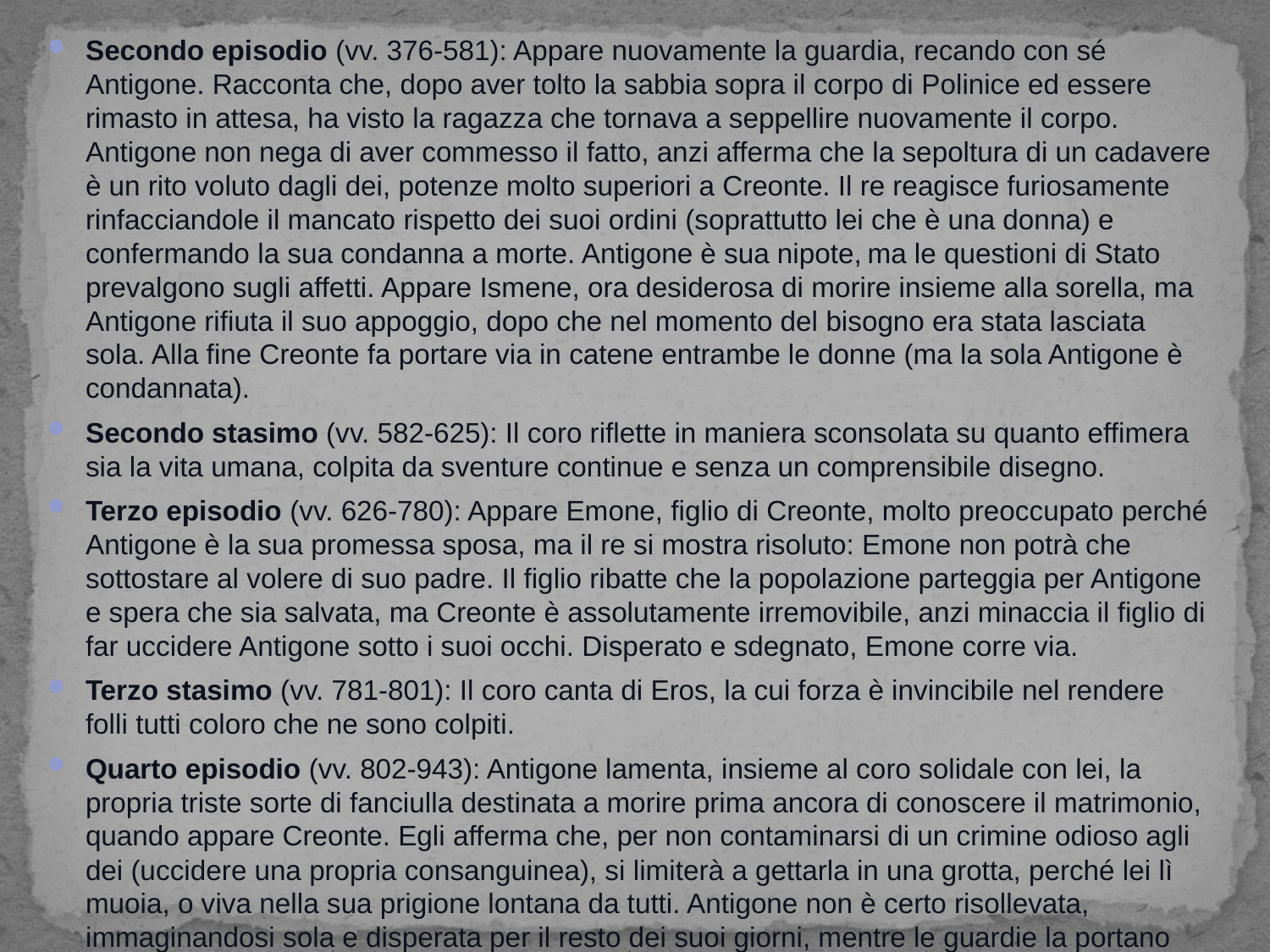

Secondo episodio (vv. 376-581): Appare nuovamente la guardia, recando con sé Antigone. Racconta che, dopo aver tolto la sabbia sopra il corpo di Polinice ed essere rimasto in attesa, ha visto la ragazza che tornava a seppellire nuovamente il corpo. Antigone non nega di aver commesso il fatto, anzi afferma che la sepoltura di un cadavere è un rito voluto dagli dei, potenze molto superiori a Creonte. Il re reagisce furiosamente rinfacciandole il mancato rispetto dei suoi ordini (soprattutto lei che è una donna) e confermando la sua condanna a morte. Antigone è sua nipote, ma le questioni di Stato prevalgono sugli affetti. Appare Ismene, ora desiderosa di morire insieme alla sorella, ma Antigone rifiuta il suo appoggio, dopo che nel momento del bisogno era stata lasciata sola. Alla fine Creonte fa portare via in catene entrambe le donne (ma la sola Antigone è condannata).
Secondo stasimo (vv. 582-625): Il coro riflette in maniera sconsolata su quanto effimera sia la vita umana, colpita da sventure continue e senza un comprensibile disegno.
Terzo episodio (vv. 626-780): Appare Emone, figlio di Creonte, molto preoccupato perché Antigone è la sua promessa sposa, ma il re si mostra risoluto: Emone non potrà che sottostare al volere di suo padre. Il figlio ribatte che la popolazione parteggia per Antigone e spera che sia salvata, ma Creonte è assolutamente irremovibile, anzi minaccia il figlio di far uccidere Antigone sotto i suoi occhi. Disperato e sdegnato, Emone corre via.
Terzo stasimo (vv. 781-801): Il coro canta di Eros, la cui forza è invincibile nel rendere folli tutti coloro che ne sono colpiti.
Quarto episodio (vv. 802-943): Antigone lamenta, insieme al coro solidale con lei, la propria triste sorte di fanciulla destinata a morire prima ancora di conoscere il matrimonio, quando appare Creonte. Egli afferma che, per non contaminarsi di un crimine odioso agli dei (uccidere una propria consanguinea), si limiterà a gettarla in una grotta, perché lei lì muoia, o viva nella sua prigione lontana da tutti. Antigone non è certo risollevata, immaginandosi sola e disperata per il resto dei suoi giorni, mentre le guardie la portano via.